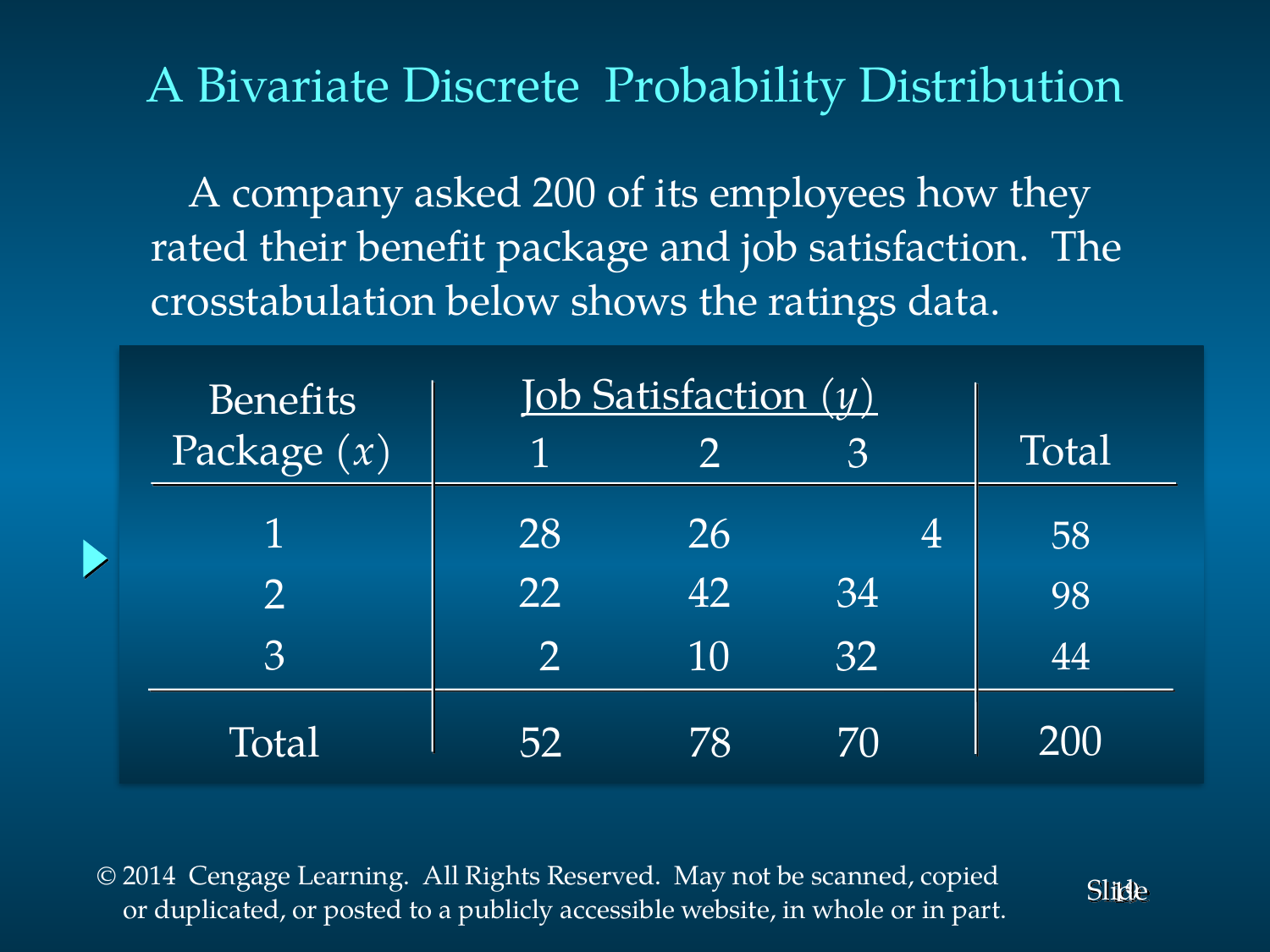

A Bivariate Discrete  Probability Distribution
	A company asked 200 of its employees how they
 rated their benefit package and job satisfaction.  The
 crosstabulation below shows the ratings data.
  Job Satisfaction (y)
Benefits
Package (x)

1 	    2  	      3
Total
  28            26	          4

  58
  98
  44
1
2
3
  22            42          34
    2            10          32

 52            78          70
Total
200